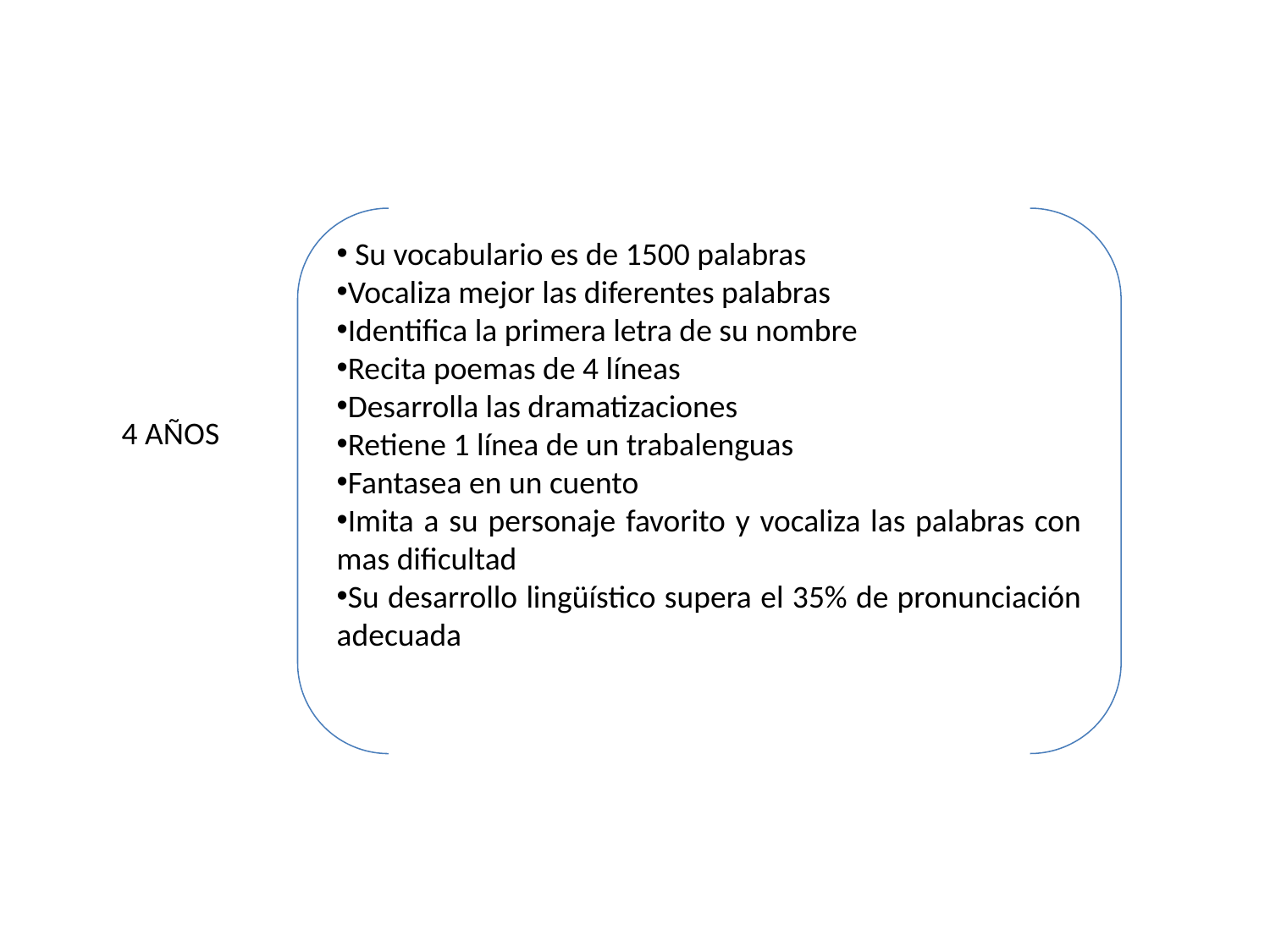

Su vocabulario es de 1500 palabras
Vocaliza mejor las diferentes palabras
Identifica la primera letra de su nombre
Recita poemas de 4 líneas
Desarrolla las dramatizaciones
Retiene 1 línea de un trabalenguas
Fantasea en un cuento
Imita a su personaje favorito y vocaliza las palabras con mas dificultad
Su desarrollo lingüístico supera el 35% de pronunciación adecuada

4 AÑOS